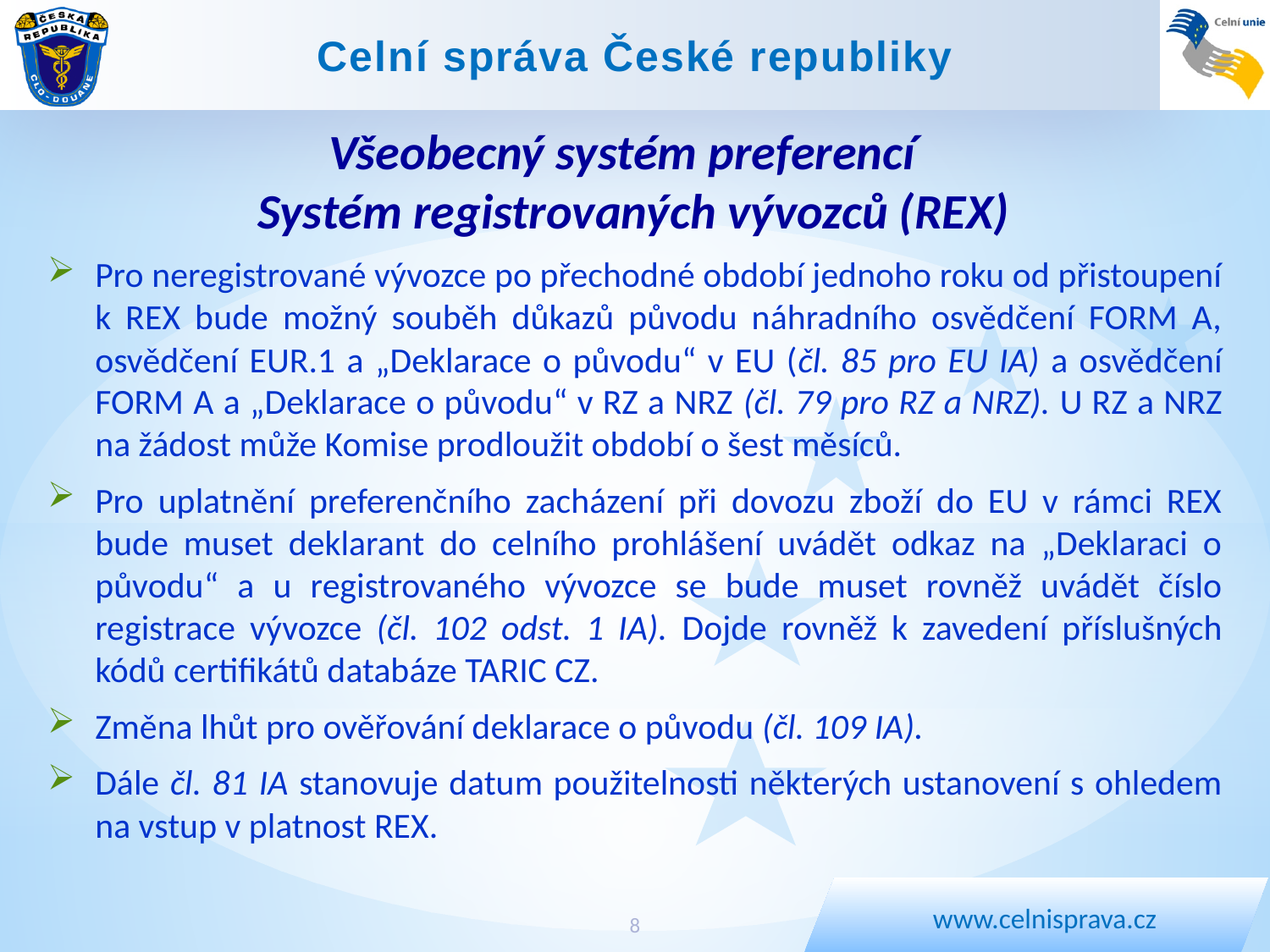

Všeobecný systém preferencí
Systém registrovaných vývozců (REX)
Pro neregistrované vývozce po přechodné období jednoho roku od přistoupení k REX bude možný souběh důkazů původu náhradního osvědčení FORM A, osvědčení EUR.1 a „Deklarace o původu“ v EU (čl. 85 pro EU IA) a osvědčení FORM A a „Deklarace o původu“ v RZ a NRZ (čl. 79 pro RZ a NRZ). U RZ a NRZ na žádost může Komise prodloužit období o šest měsíců.
Pro uplatnění preferenčního zacházení při dovozu zboží do EU v rámci REX bude muset deklarant do celního prohlášení uvádět odkaz na „Deklaraci o původu“ a u registrovaného vývozce se bude muset rovněž uvádět číslo registrace vývozce (čl. 102 odst. 1 IA). Dojde rovněž k zavedení příslušných kódů certifikátů databáze TARIC CZ.
Změna lhůt pro ověřování deklarace o původu (čl. 109 IA).
Dále čl. 81 IA stanovuje datum použitelnosti některých ustanovení s ohledem na vstup v platnost REX.
8